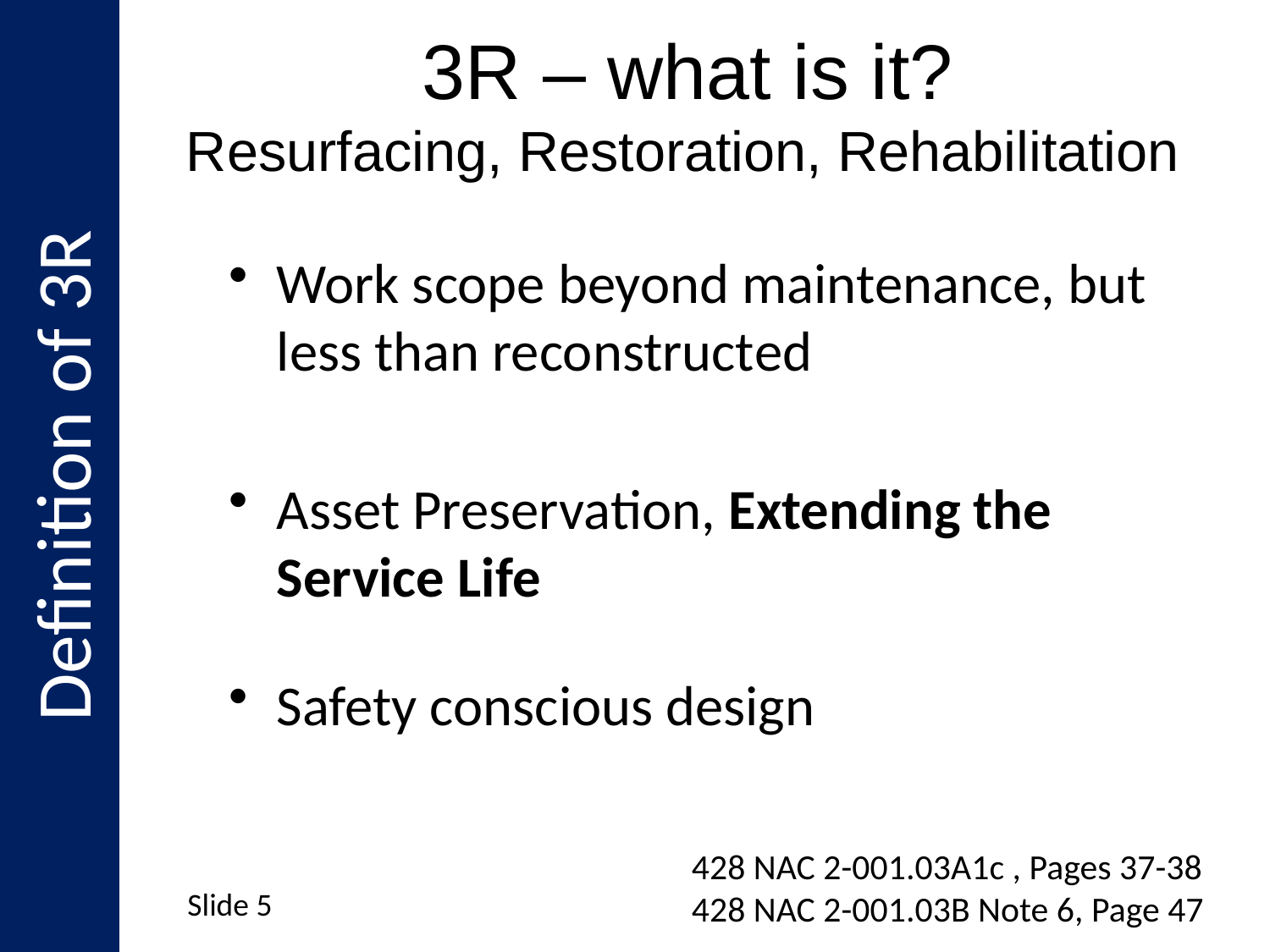

Definition of 3R
# 3R – what is it? Resurfacing, Restoration, Rehabilitation
Work scope beyond maintenance, but less than reconstructed

Asset Preservation, Extending the Service Life

Safety conscious design
428 NAC 2-001.03A1c , Pages 37-38
428 NAC 2-001.03B Note 6, Page 47
Slide 5